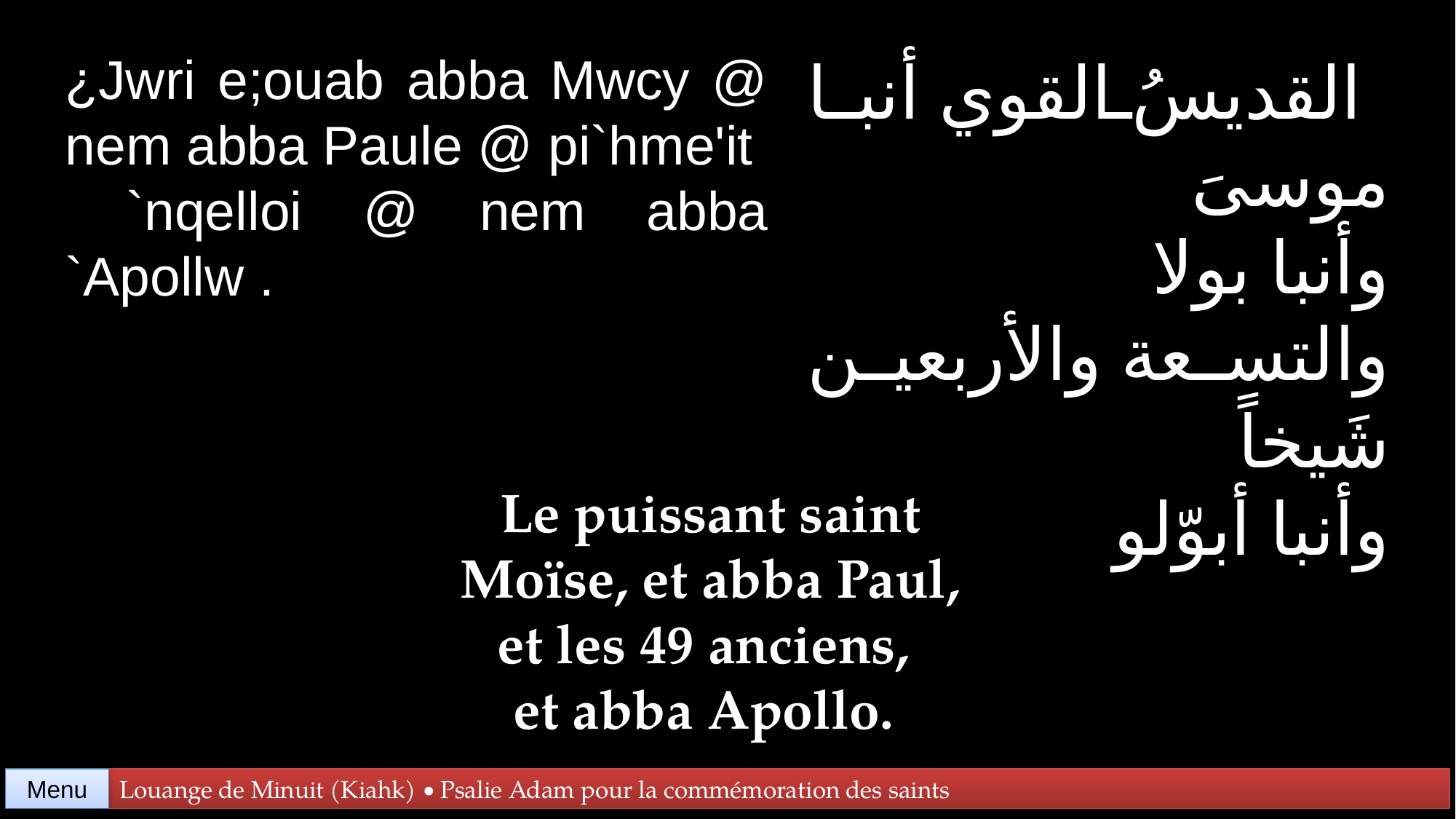

¿Jwri e;ouab abba Mwcy @ nem abba Paule @ pi`hme'it
 `nqelloi @ nem abba `Apollw .
القديسُ القوي أنبا موسىَ
وأنبا بولا
والتسعة والأربعين شَيخاً
وأنبا أبوّلو
Le puissant saint
 Moïse, et abba Paul,
et les 49 anciens,
et abba Apollo.
Menu
Louange de Minuit (Kiahk) • Psalie Adam pour la commémoration des saints